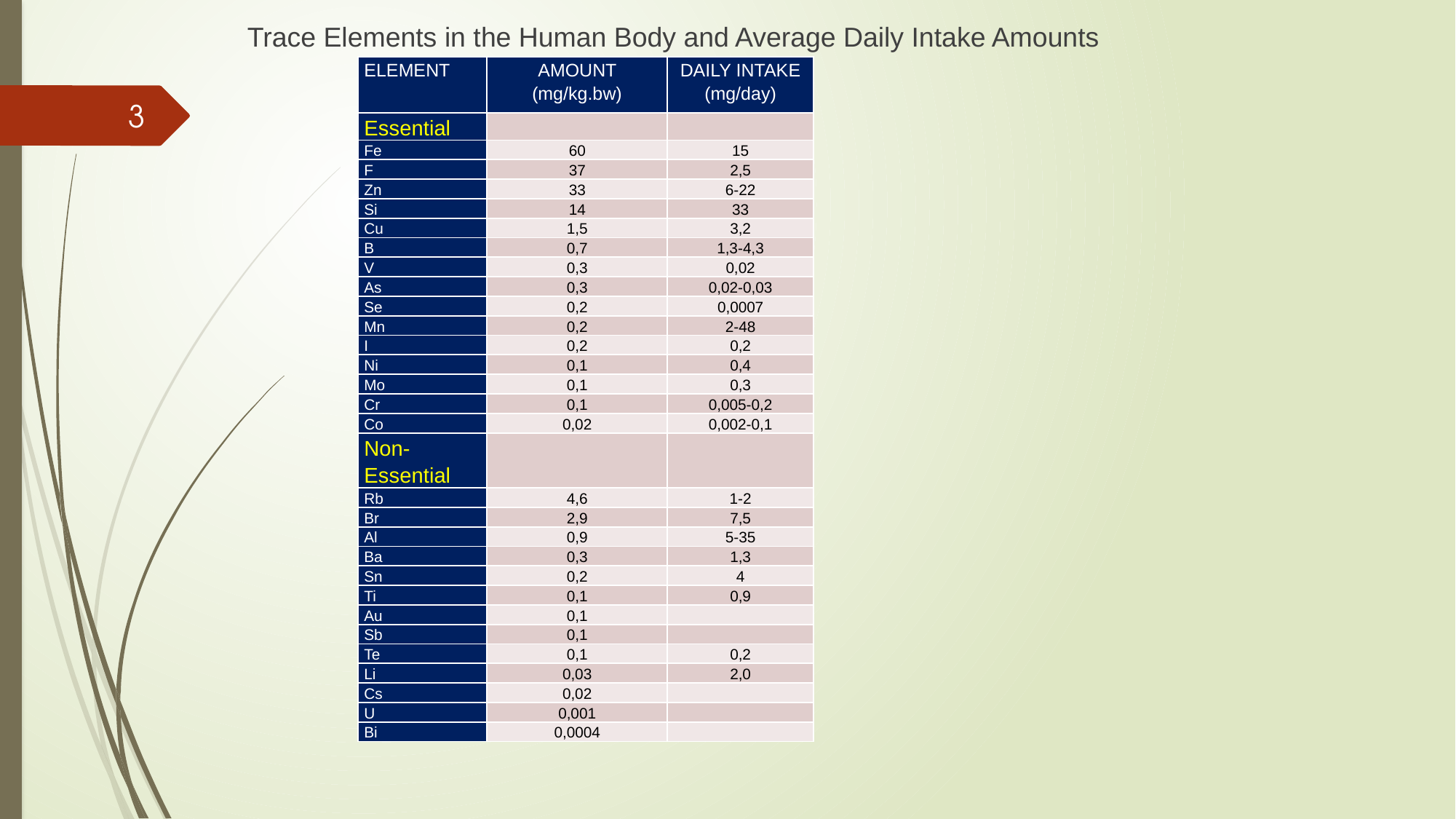

Trace Elements in the Human Body and Average Daily Intake Amounts
| ELEMENT | AMOUNT (mg/kg.bw) | DAILY INTAKE (mg/day) |
| --- | --- | --- |
| Essential |  |  |
| Fe | 60 | 15 |
| F | 37 | 2,5 |
| Zn | 33 | 6-22 |
| Si | 14 | 33 |
| Cu | 1,5 | 3,2 |
| B | 0,7 | 1,3-4,3 |
| V | 0,3 | 0,02 |
| As | 0,3 | 0,02-0,03 |
| Se | 0,2 | 0,0007 |
| Mn | 0,2 | 2-48 |
| I | 0,2 | 0,2 |
| Ni | 0,1 | 0,4 |
| Mo | 0,1 | 0,3 |
| Cr | 0,1 | 0,005-0,2 |
| Co | 0,02 | 0,002-0,1 |
| Non-Essential |  |  |
| Rb | 4,6 | 1-2 |
| Br | 2,9 | 7,5 |
| Al | 0,9 | 5-35 |
| Ba | 0,3 | 1,3 |
| Sn | 0,2 | 4 |
| Ti | 0,1 | 0,9 |
| Au | 0,1 |  |
| Sb | 0,1 |  |
| Te | 0,1 | 0,2 |
| Li | 0,03 | 2,0 |
| Cs | 0,02 |  |
| U | 0,001 |  |
| Bi | 0,0004 |  |
3